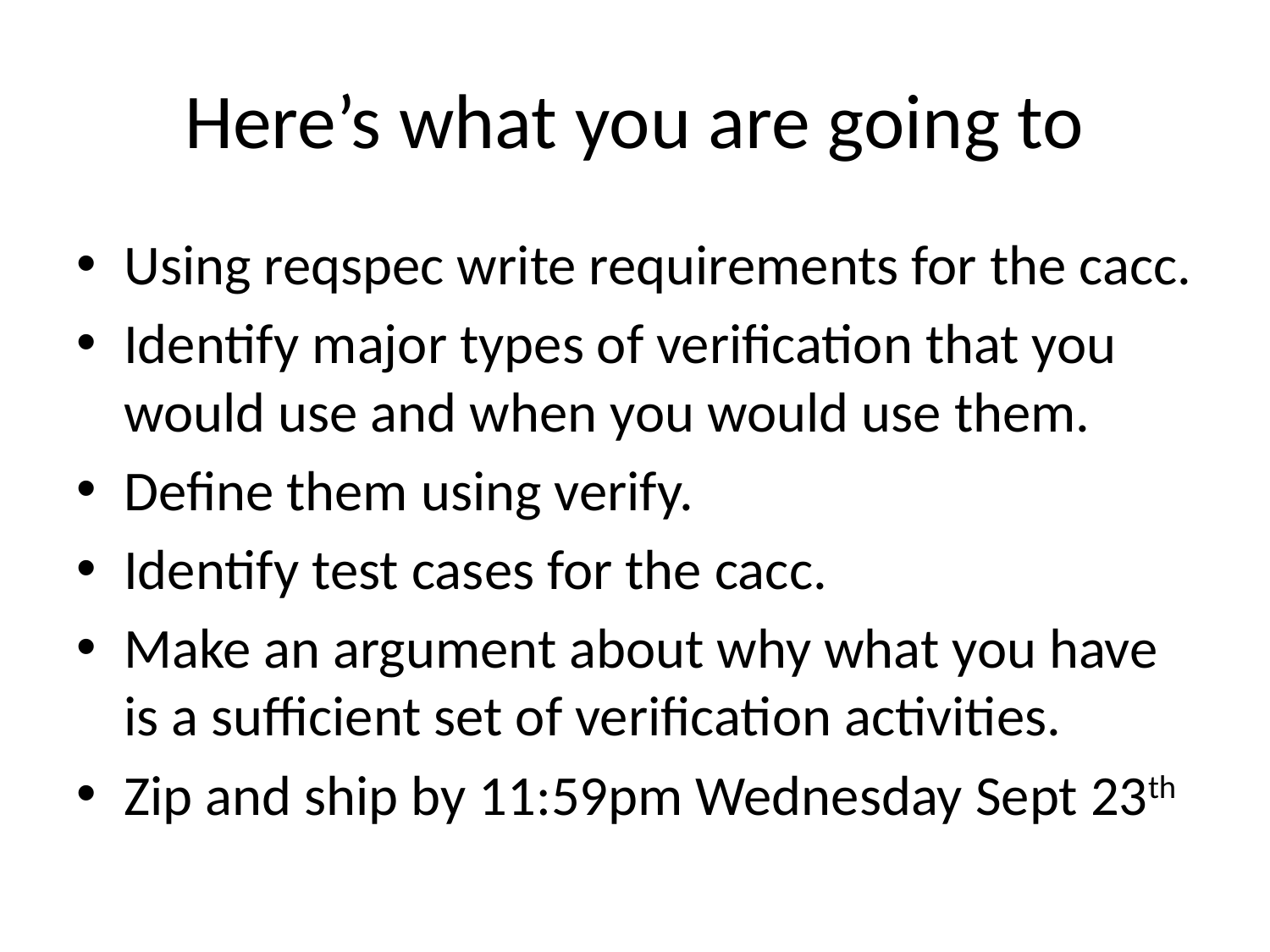

# Here’s what you are going to
Using reqspec write requirements for the cacc.
Identify major types of verification that you would use and when you would use them.
Define them using verify.
Identify test cases for the cacc.
Make an argument about why what you have is a sufficient set of verification activities.
Zip and ship by 11:59pm Wednesday Sept 23th